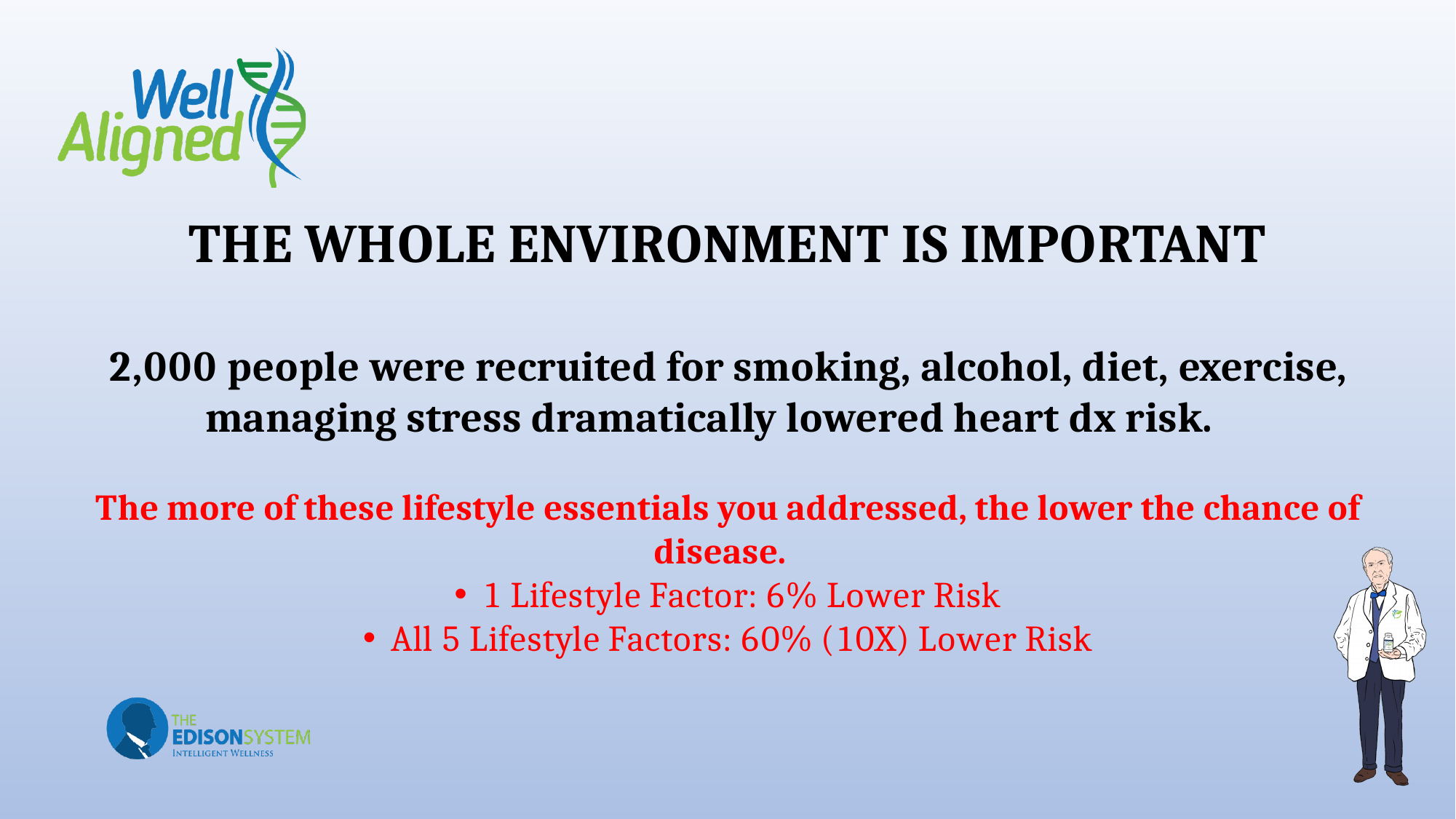

# THE WHOLE ENVIRONMENT IS IMPORTANT
2,000 people were recruited for smoking, alcohol, diet, exercise, managing stress dramatically lowered heart dx risk.

The more of these lifestyle essentials you addressed, the lower the chance of disease.
1 Lifestyle Factor: 6% Lower Risk
All 5 Lifestyle Factors: 60% (10X) Lower Risk